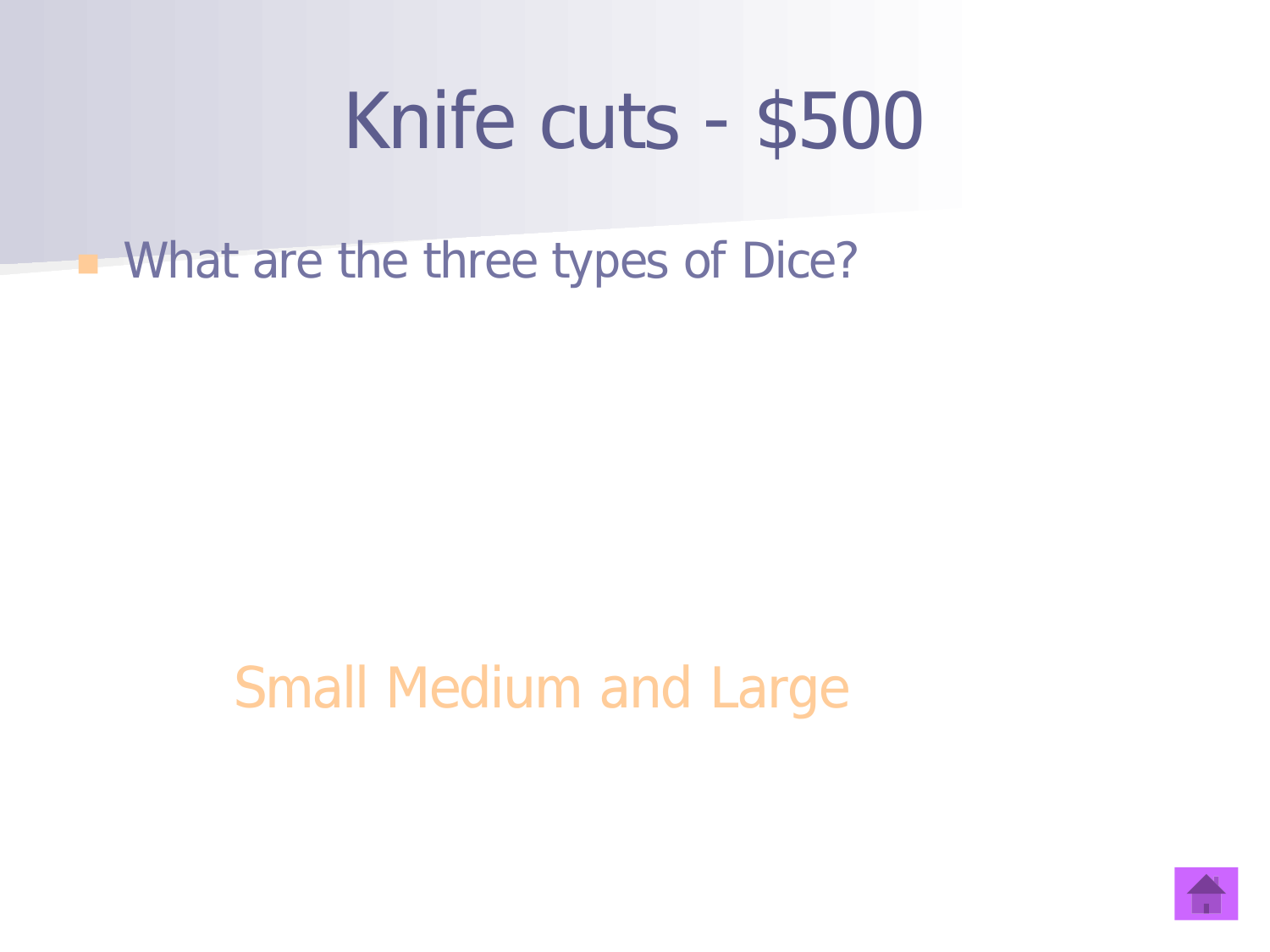

# Knife cuts - $500
What are the three types of Dice?

Small Medium and Large